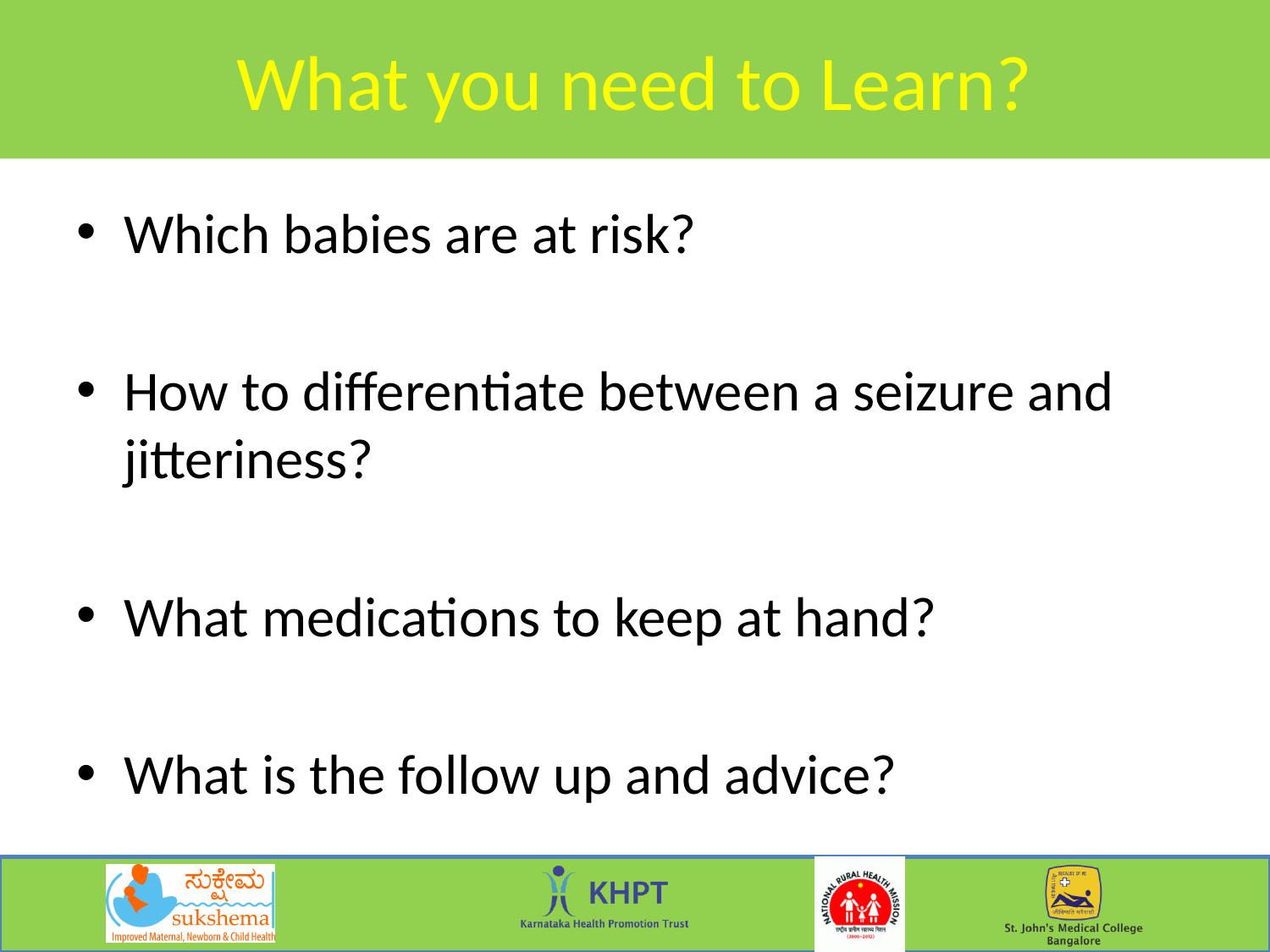

# What you need to Learn?
Which babies are at risk?

How to differentiate between a seizure and jitteriness?

What medications to keep at hand?

What is the follow up and advice?